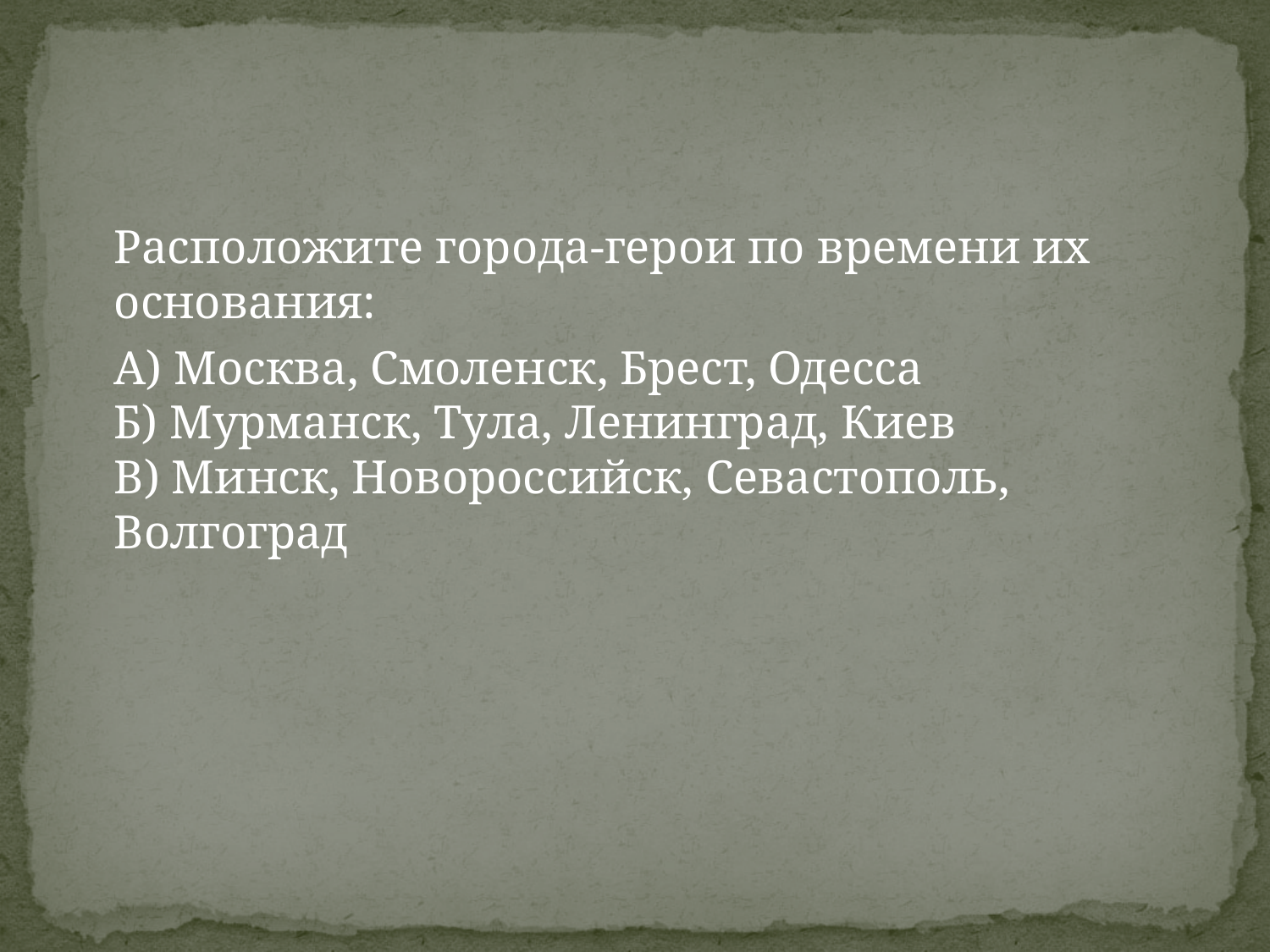

Расположите города-герои по времени их основания:
	А) Москва, Смоленск, Брест, Одесса
Б) Мурманск, Тула, Ленинград, Киев
В) Минск, Новороссийск, Севастополь, Волгоград